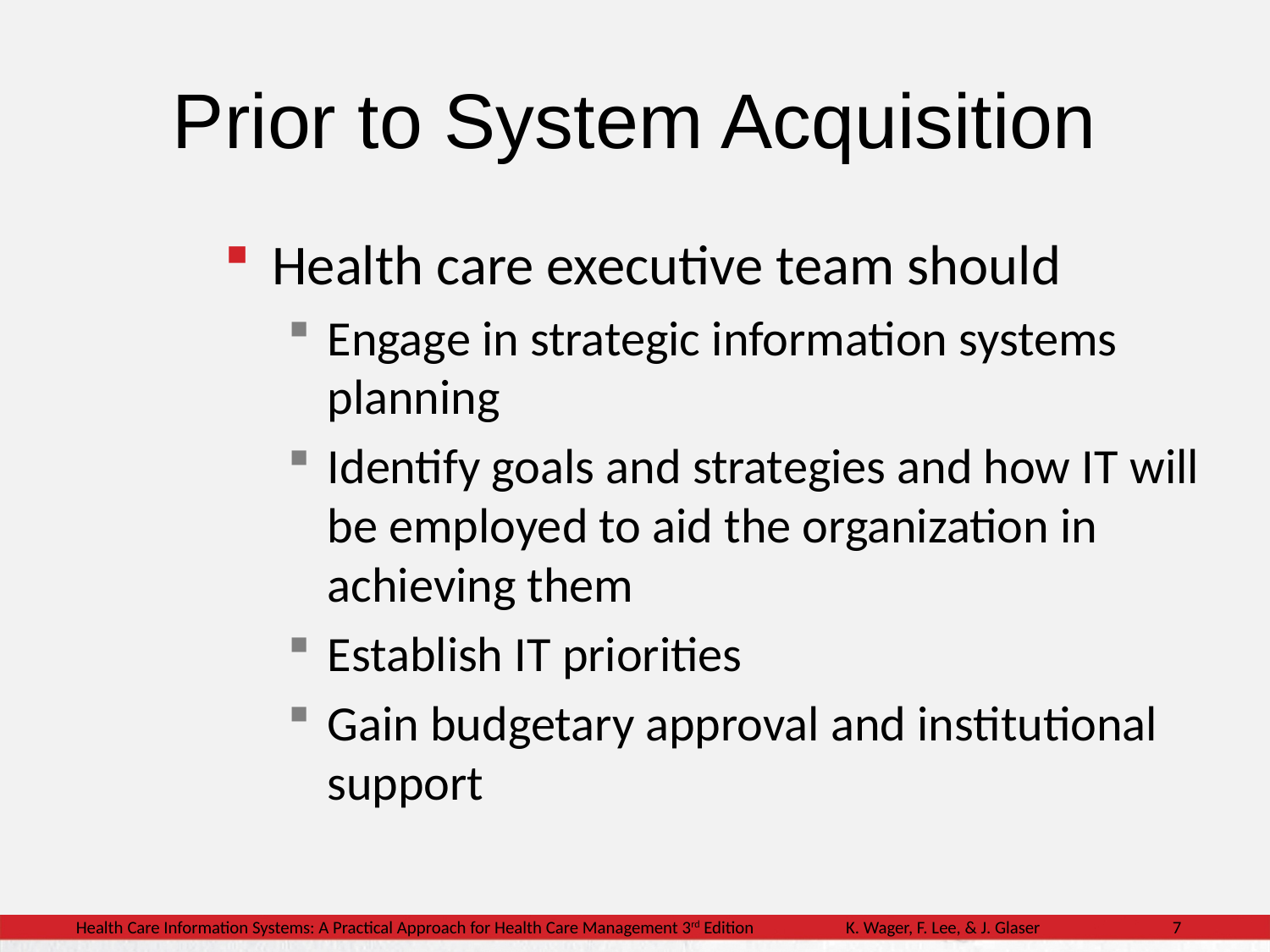

# Prior to System Acquisition
Health care executive team should
Engage in strategic information systems planning
Identify goals and strategies and how IT will be employed to aid the organization in achieving them
Establish IT priorities
Gain budgetary approval and institutional support